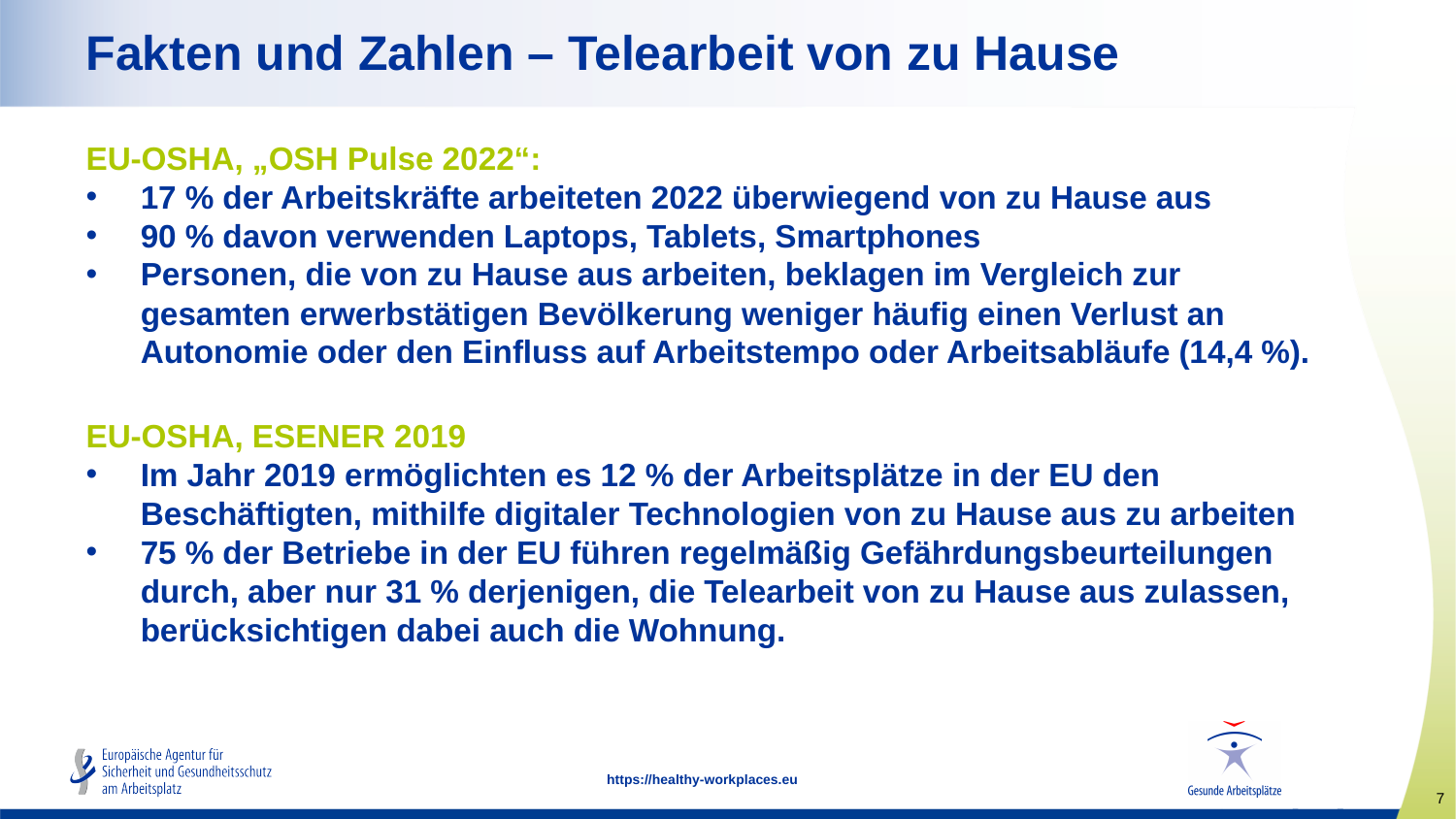

# Fakten und Zahlen – Telearbeit von zu Hause
EU-OSHA, „OSH Pulse 2022“:
17 % der Arbeitskräfte arbeiteten 2022 überwiegend von zu Hause aus
90 % davon verwenden Laptops, Tablets, Smartphones
Personen, die von zu Hause aus arbeiten, beklagen im Vergleich zur gesamten erwerbstätigen Bevölkerung weniger häufig einen Verlust an Autonomie oder den Einfluss auf Arbeitstempo oder Arbeitsabläufe (14,4 %).

EU-OSHA, ESENER 2019
Im Jahr 2019 ermöglichten es 12 % der Arbeitsplätze in der EU den Beschäftigten, mithilfe digitaler Technologien von zu Hause aus zu arbeiten
75 % der Betriebe in der EU führen regelmäßig Gefährdungsbeurteilungen durch, aber nur 31 % derjenigen, die Telearbeit von zu Hause aus zulassen, berücksichtigen dabei auch die Wohnung.